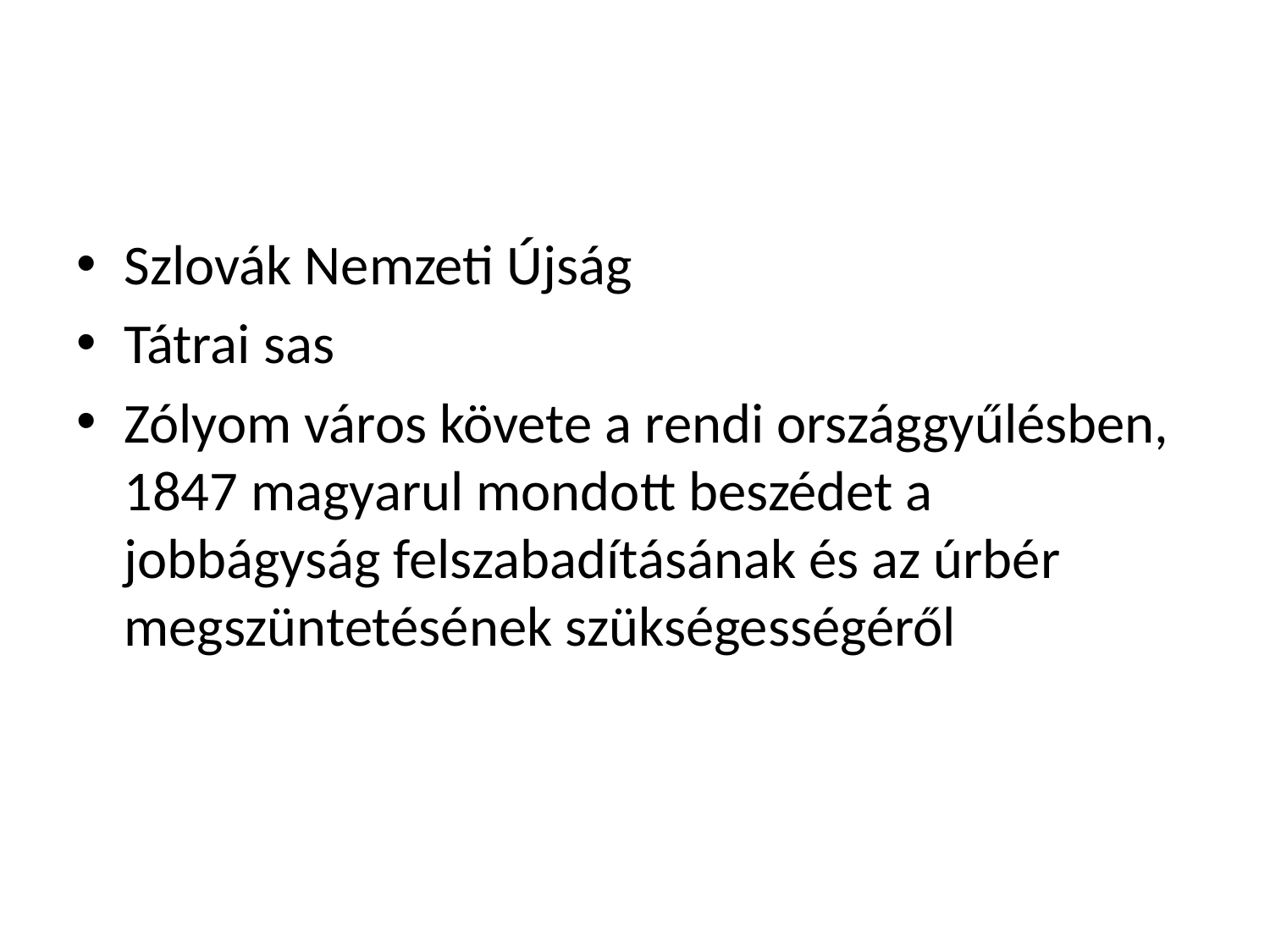

#
Szlovák Nemzeti Újság
Tátrai sas
Zólyom város követe a rendi országgyűlésben, 1847 magyarul mondott beszédet a jobbágyság felszabadításának és az úrbér megszüntetésének szükségességéről